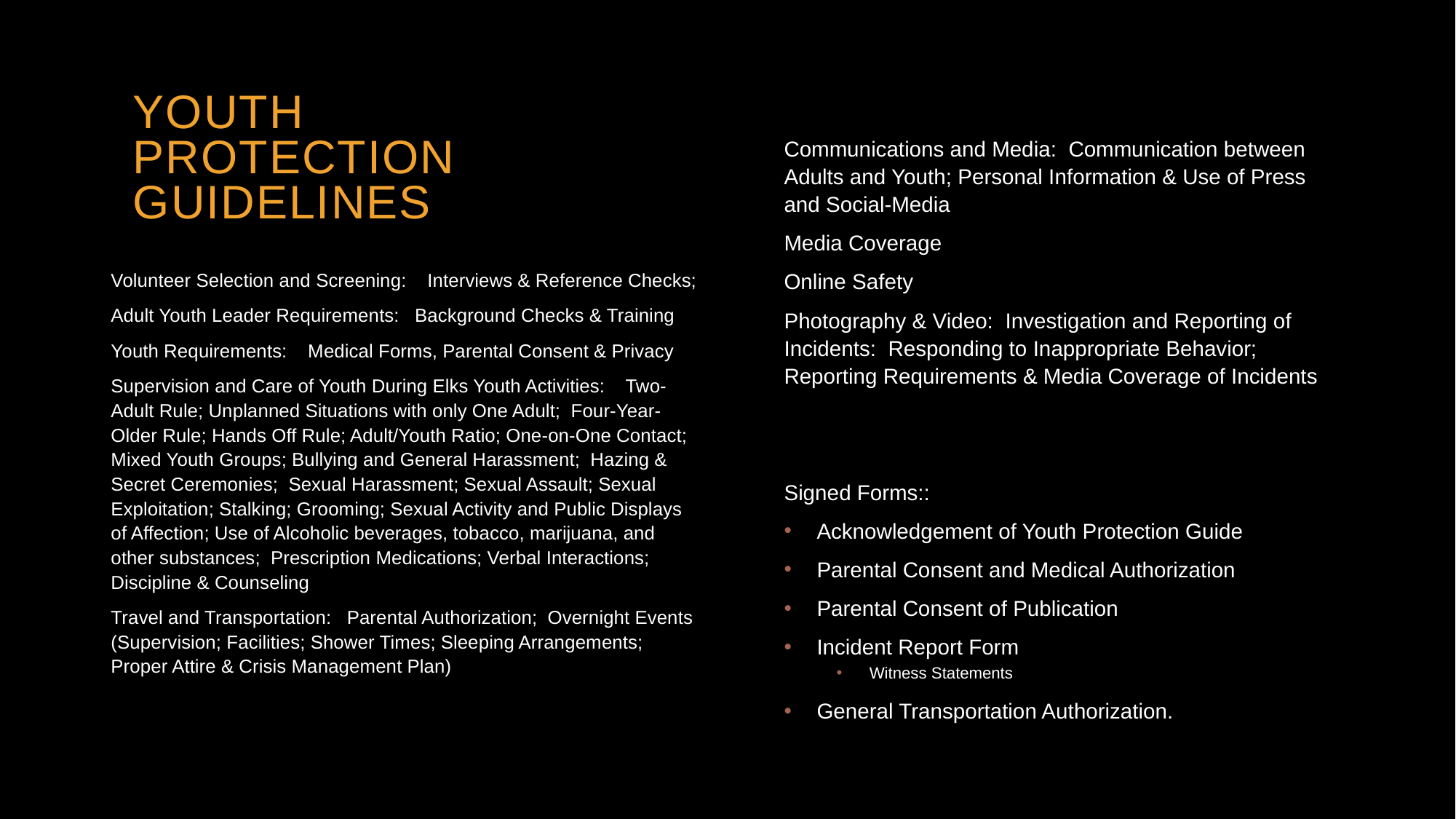

# Youth Protection Guidelines
Communications and Media:  Communication between Adults and Youth; Personal Information & Use of Press and Social-Media
Media Coverage
Online Safety
Photography & Video:  Investigation and Reporting of Incidents:  Responding to Inappropriate Behavior; Reporting Requirements & Media Coverage of Incidents

Signed Forms::
Acknowledgement of Youth Protection Guide
Parental Consent and Medical Authorization
Parental Consent of Publication
Incident Report Form
Witness Statements
General Transportation Authorization.

Volunteer Selection and Screening:    Interviews & Reference Checks;
Adult Youth Leader Requirements:   Background Checks & Training
Youth Requirements:    Medical Forms, Parental Consent & Privacy
Supervision and Care of Youth During Elks Youth Activities:    Two-Adult Rule; Unplanned Situations with only One Adult;  Four-Year-Older Rule; Hands Off Rule; Adult/Youth Ratio; One-on-One Contact; Mixed Youth Groups; Bullying and General Harassment;  Hazing & Secret Ceremonies;  Sexual Harassment; Sexual Assault; Sexual Exploitation; Stalking; Grooming; Sexual Activity and Public Displays of Affection; Use of Alcoholic beverages, tobacco, marijuana, and other substances;  Prescription Medications; Verbal Interactions; Discipline & Counseling
Travel and Transportation:   Parental Authorization;  Overnight Events (Supervision; Facilities; Shower Times; Sleeping Arrangements; Proper Attire & Crisis Management Plan)